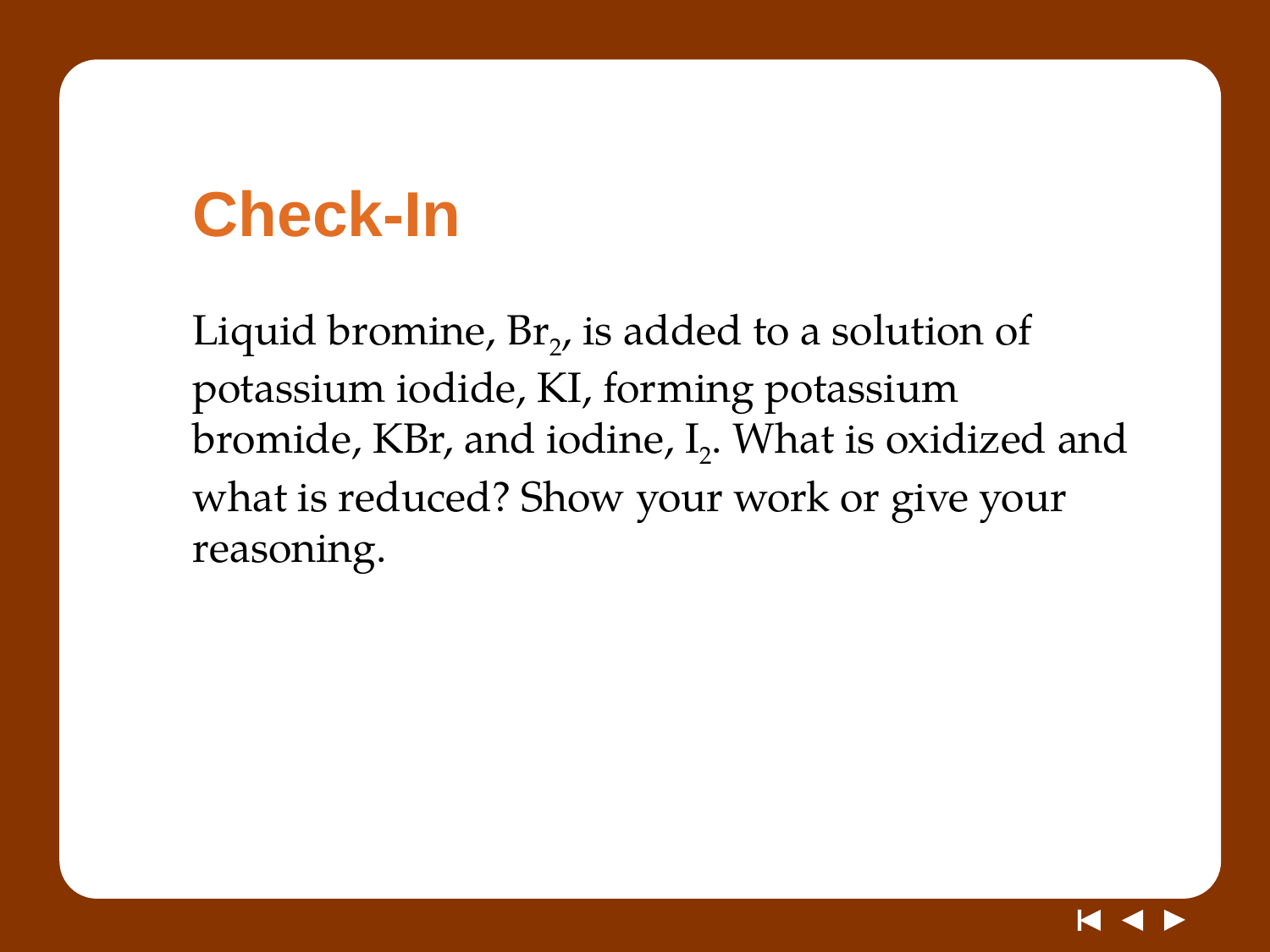

# Check-In
Liquid bromine, Br2, is added to a solution of potassium iodide, KI, forming potassium bromide, KBr, and iodine, I2. What is oxidized and what is reduced? Show your work or give your reasoning.